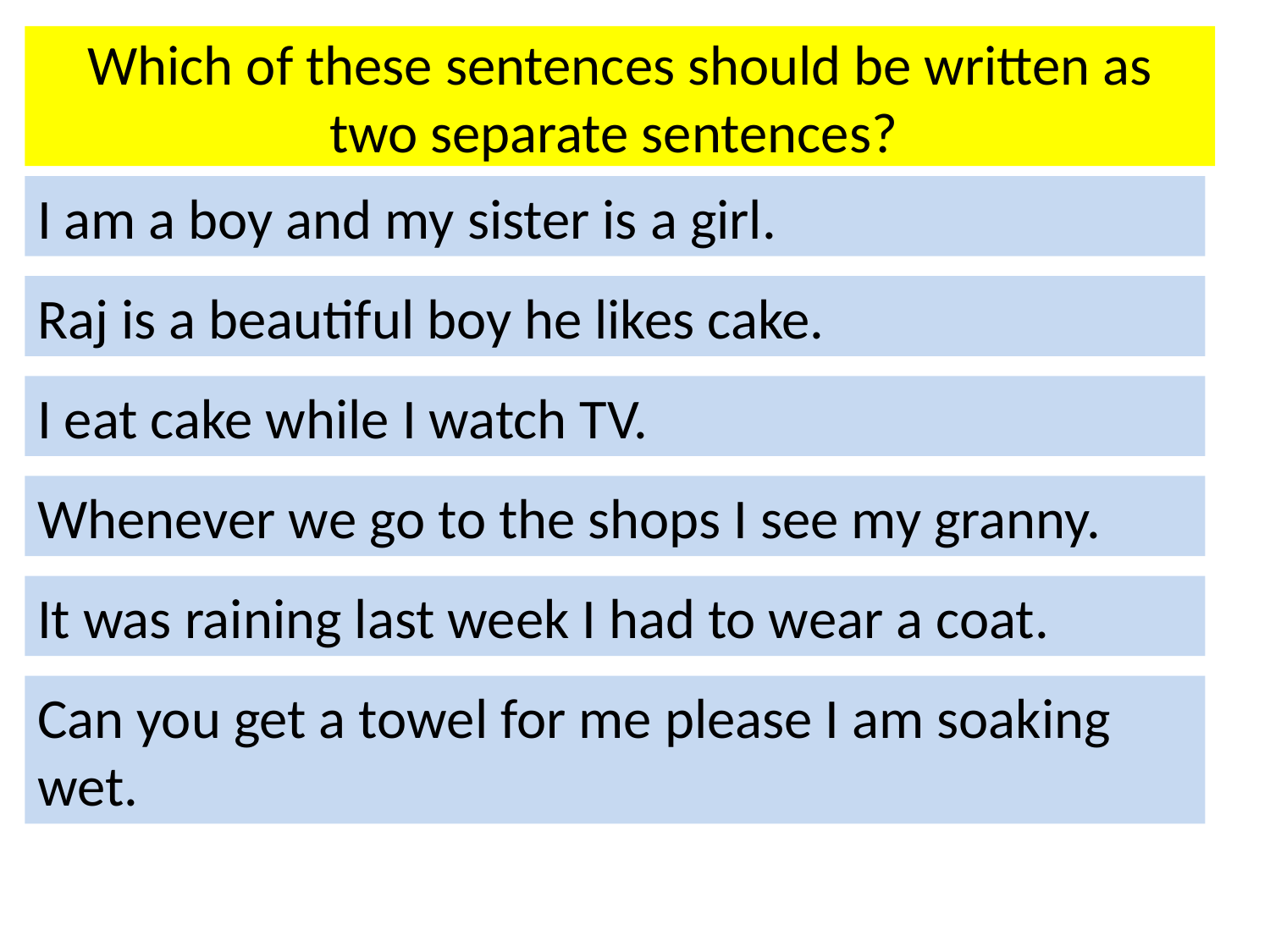

Which of these sentences should be written as two separate sentences?
I am a boy and my sister is a girl.
Raj is a beautiful boy he likes cake.
I eat cake while I watch TV.
Whenever we go to the shops I see my granny.
It was raining last week I had to wear a coat.
Can you get a towel for me please I am soaking wet.